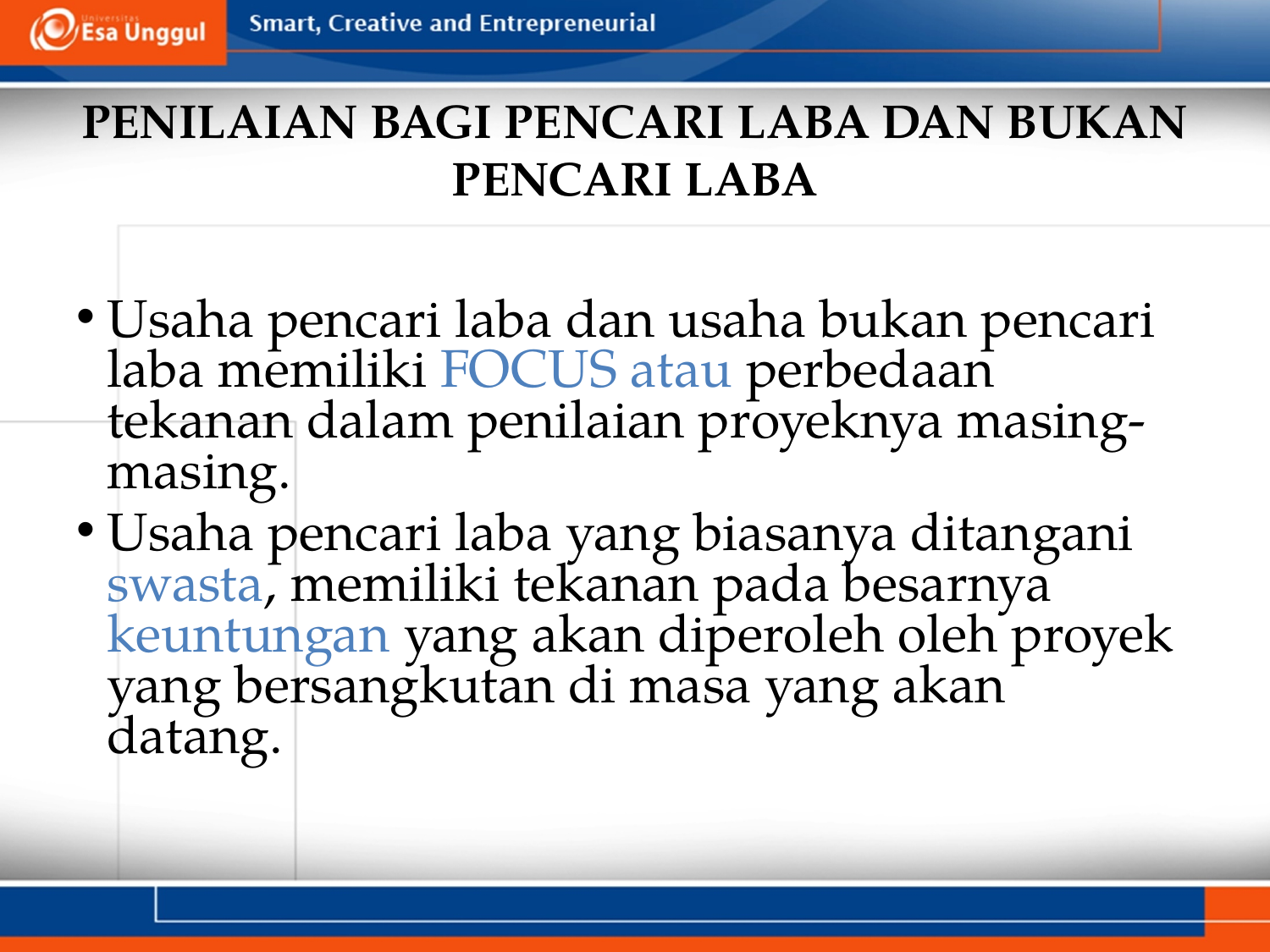

# PENILAIAN BAGI PENCARI LABA DAN BUKAN PENCARI LABA

Usaha pencari laba dan usaha bukan pencari laba memiliki FOCUS atau perbedaan tekanan dalam penilaian proyeknya masing-masing.
Usaha pencari laba yang biasanya ditangani swasta, memiliki tekanan pada besarnya keuntungan yang akan diperoleh oleh proyek yang bersangkutan di masa yang akan datang.